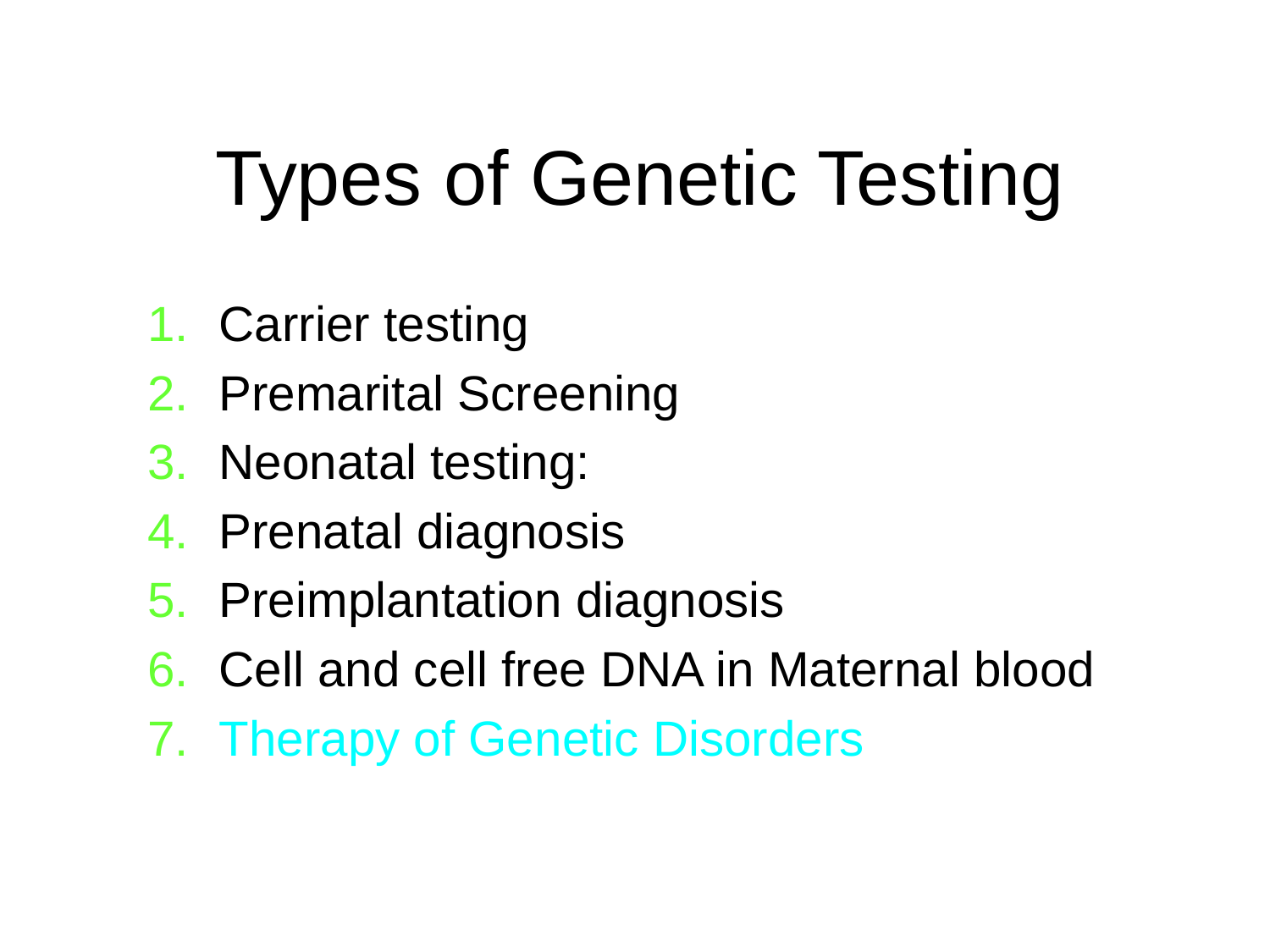

# Types of Genetic Testing
Carrier testing
Premarital Screening
Neonatal testing:
Prenatal diagnosis
Preimplantation diagnosis
Cell and cell free DNA in Maternal blood
Therapy of Genetic Disorders